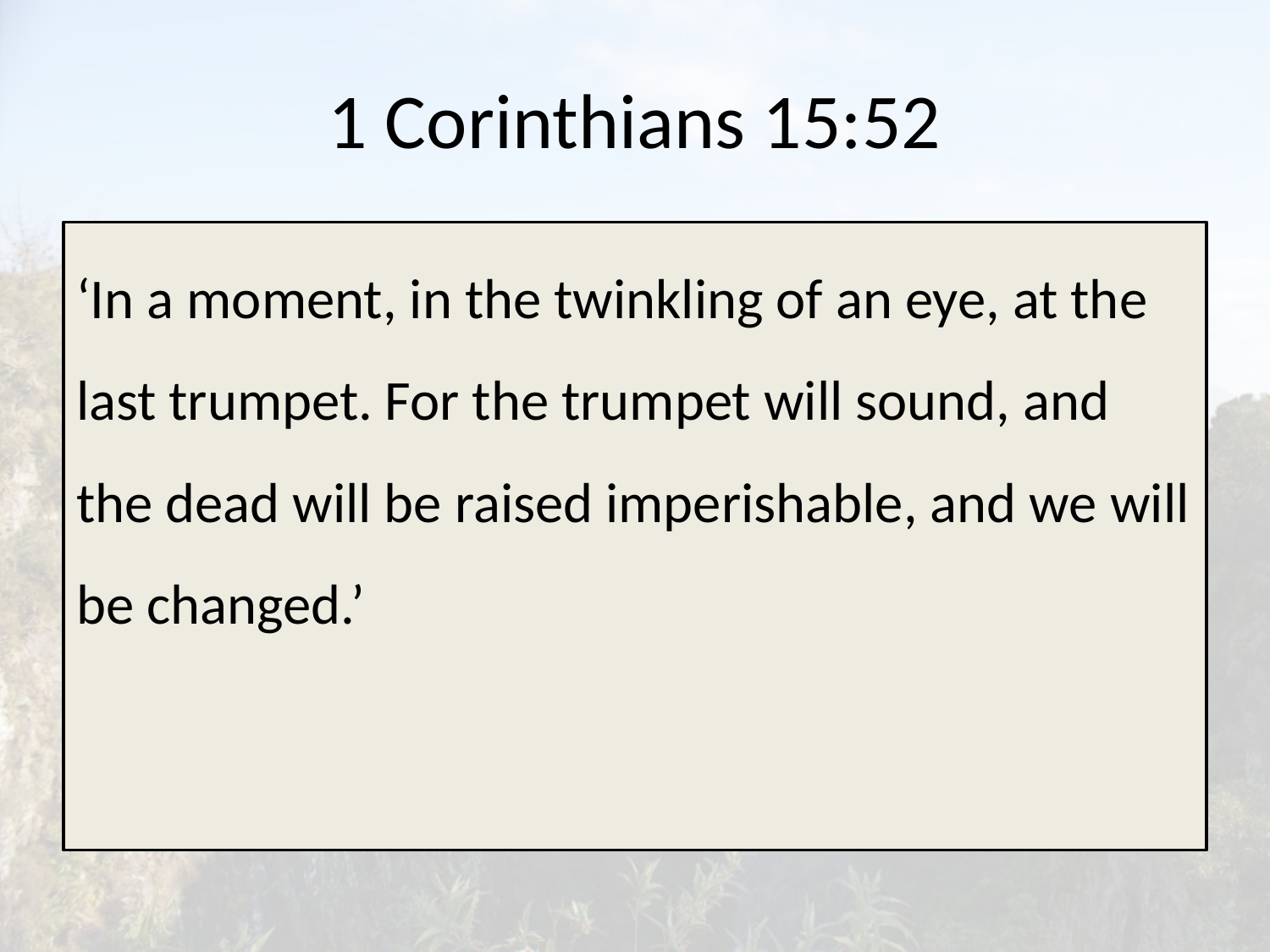

# 1 Corinthians 15:52
‘In a moment, in the twinkling of an eye, at the
last trumpet. For the trumpet will sound, and the dead will be raised imperishable, and we will be changed.’